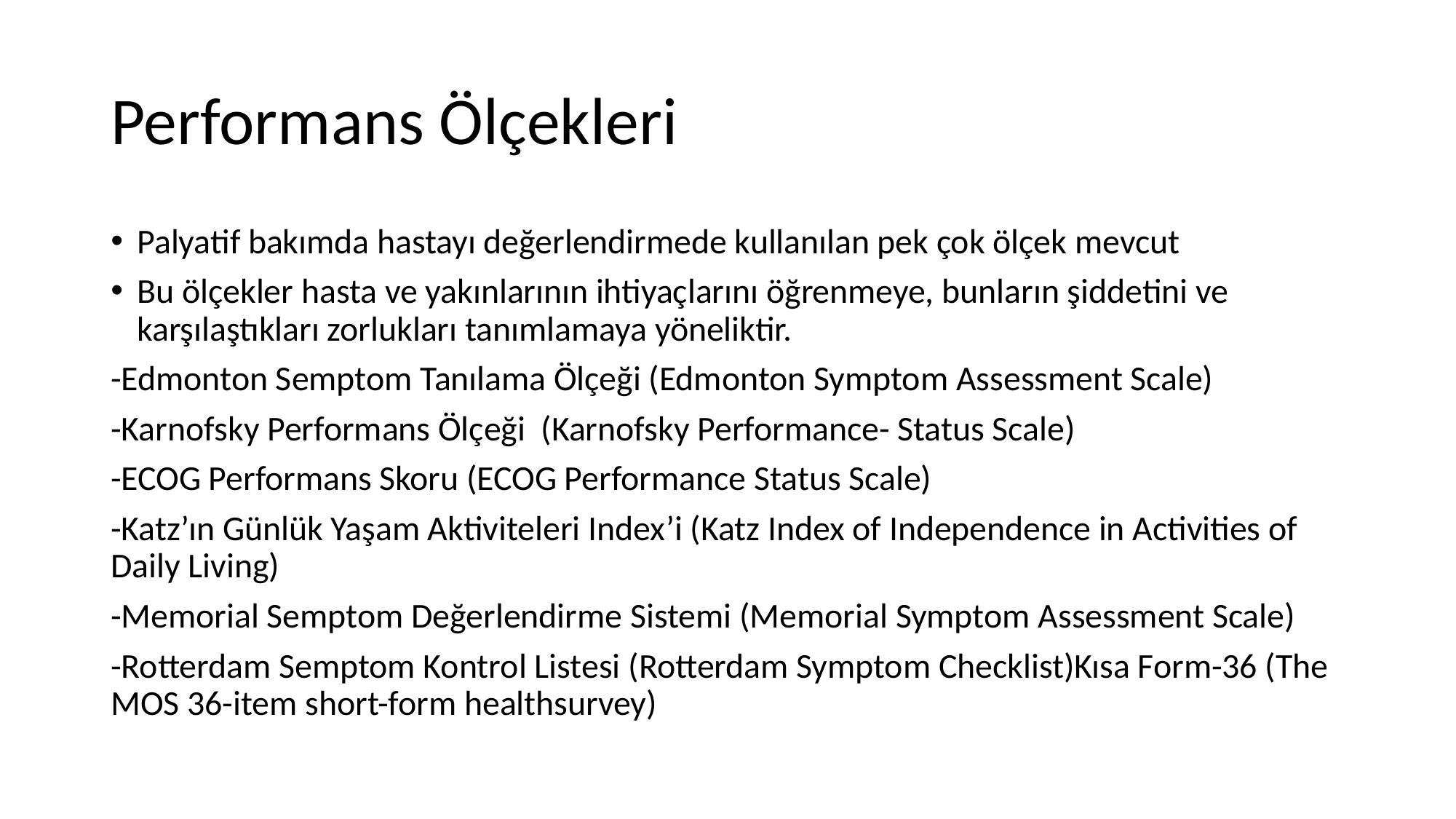

# Performans Ölçekleri
Palyatif bakımda hastayı değerlendirmede kullanılan pek çok ölçek mevcut
Bu ölçekler hasta ve yakınlarının ihtiyaçlarını öğrenmeye, bunların şiddetini ve karşılaştıkları zorlukları tanımlamaya yöneliktir.
-Edmonton Semptom Tanılama Ölçeği (Edmonton Symptom Assessment Scale)
-Karnofsky Performans Ölçeği  (Karnofsky Performance- Status Scale)
-ECOG Performans Skoru (ECOG Performance Status Scale)
-Katz’ın Günlük Yaşam Aktiviteleri Index’i (Katz Index of Independence in Activities of Daily Living)
-Memorial Semptom Değerlendirme Sistemi (Memorial Symptom Assessment Scale)
-Rotterdam Semptom Kontrol Listesi (Rotterdam Symptom Checklist)Kısa Form-36 (The MOS 36-item short-form healthsurvey)